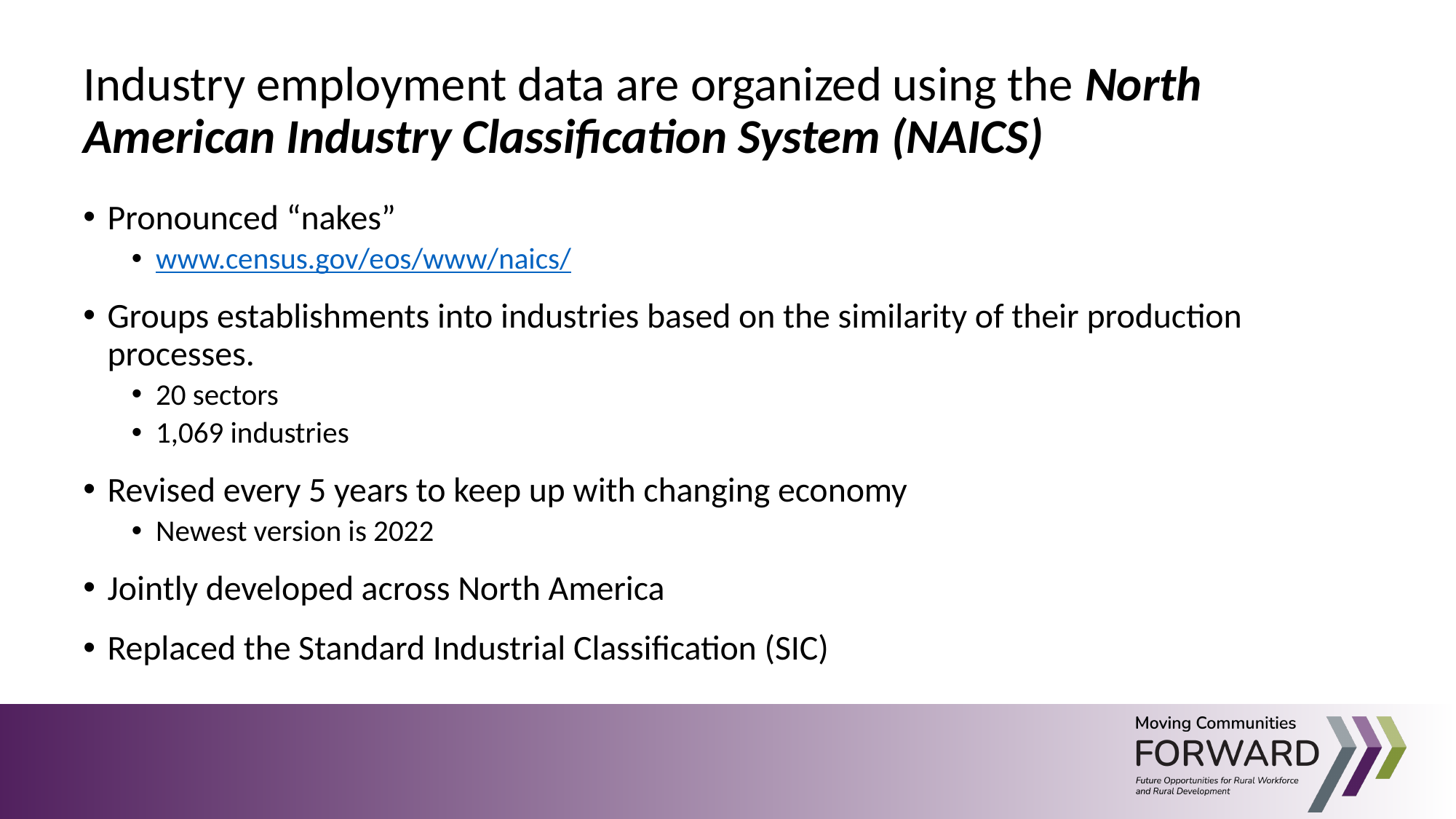

Industry employment data are organized using the North American Industry Classification System (NAICS)
Pronounced “nakes”
www.census.gov/eos/www/naics/
Groups establishments into industries based on the similarity of their production processes.
20 sectors
1,069 industries
Revised every 5 years to keep up with changing economy
Newest version is 2022
Jointly developed across North America
Replaced the Standard Industrial Classification (SIC)